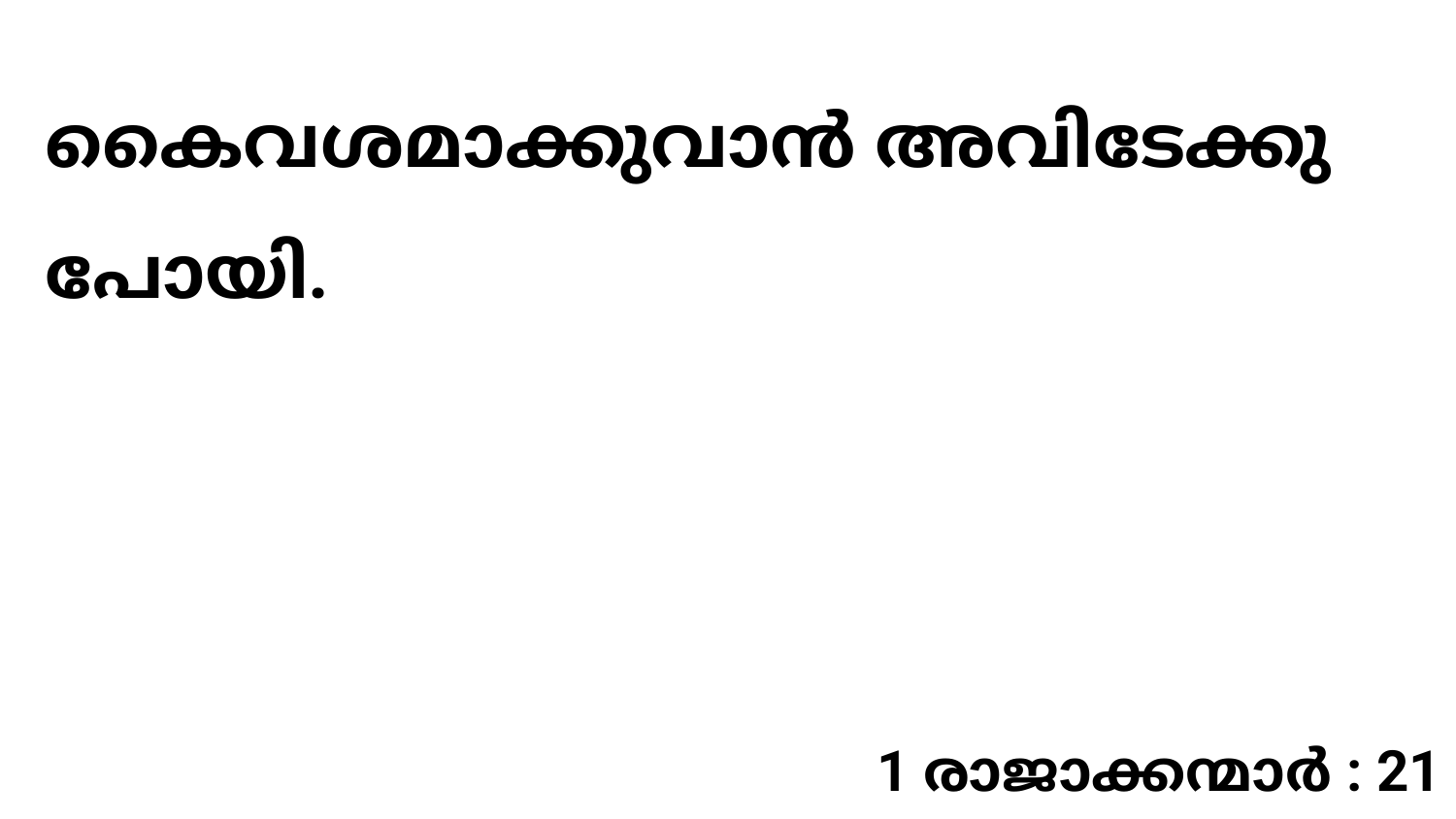

കൈവശമാക്കുവാൻ അവിടേക്കു പോയി.
1 രാജാക്കന്മാർ : 21